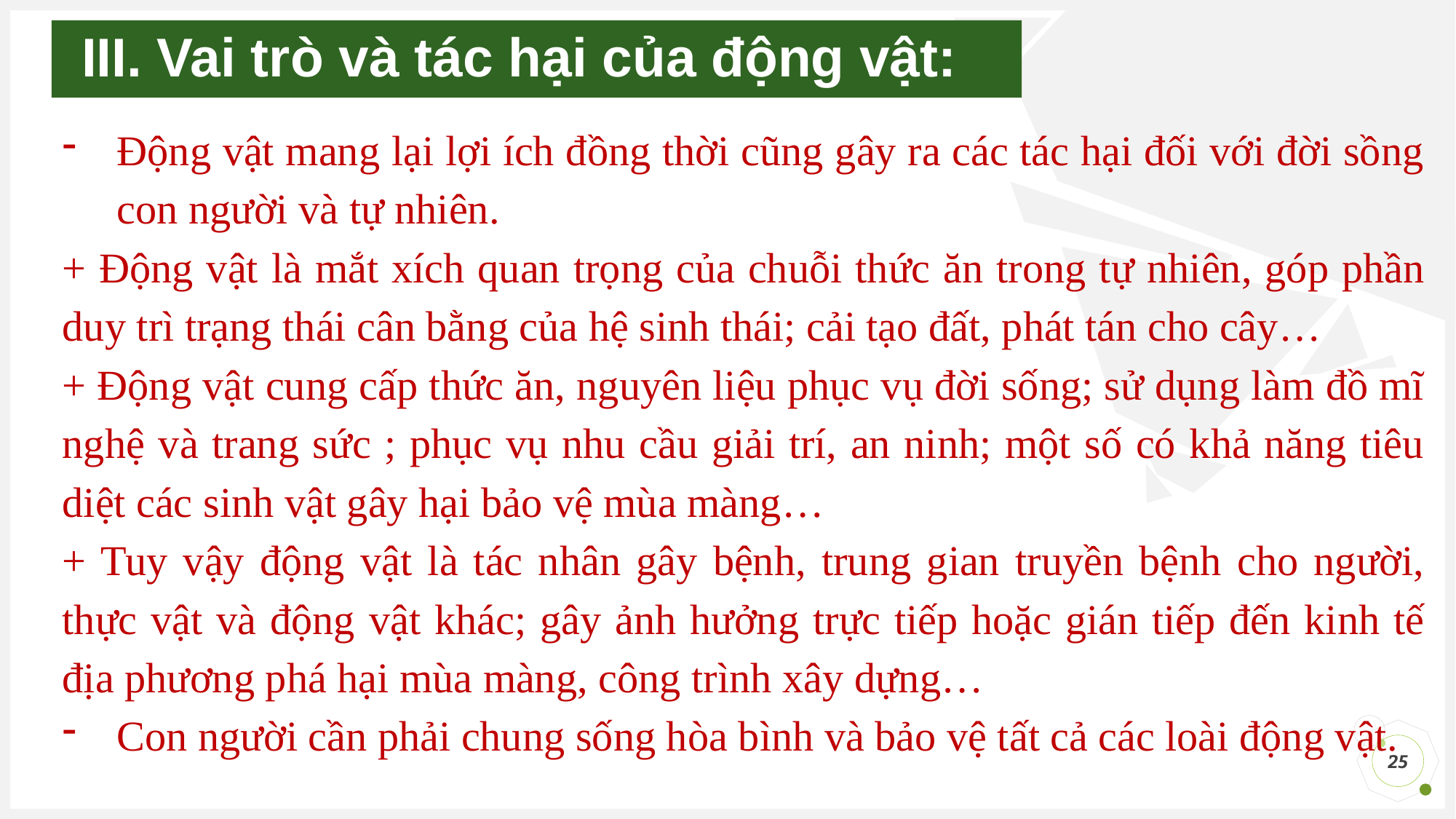

# III. Vai trò và tác hại của động vật:
Động vật mang lại lợi ích đồng thời cũng gây ra các tác hại đối với đời sồng con người và tự nhiên.
+ Động vật là mắt xích quan trọng của chuỗi thức ăn trong tự nhiên, góp phần duy trì trạng thái cân bằng của hệ sinh thái; cải tạo đất, phát tán cho cây…
+ Động vật cung cấp thức ăn, nguyên liệu phục vụ đời sống; sử dụng làm đồ mĩ nghệ và trang sức ; phục vụ nhu cầu giải trí, an ninh; một số có khả năng tiêu diệt các sinh vật gây hại bảo vệ mùa màng…
+ Tuy vậy động vật là tác nhân gây bệnh, trung gian truyền bệnh cho người, thực vật và động vật khác; gây ảnh hưởng trực tiếp hoặc gián tiếp đến kinh tế địa phương phá hại mùa màng, công trình xây dựng…
Con người cần phải chung sống hòa bình và bảo vệ tất cả các loài động vật.
25